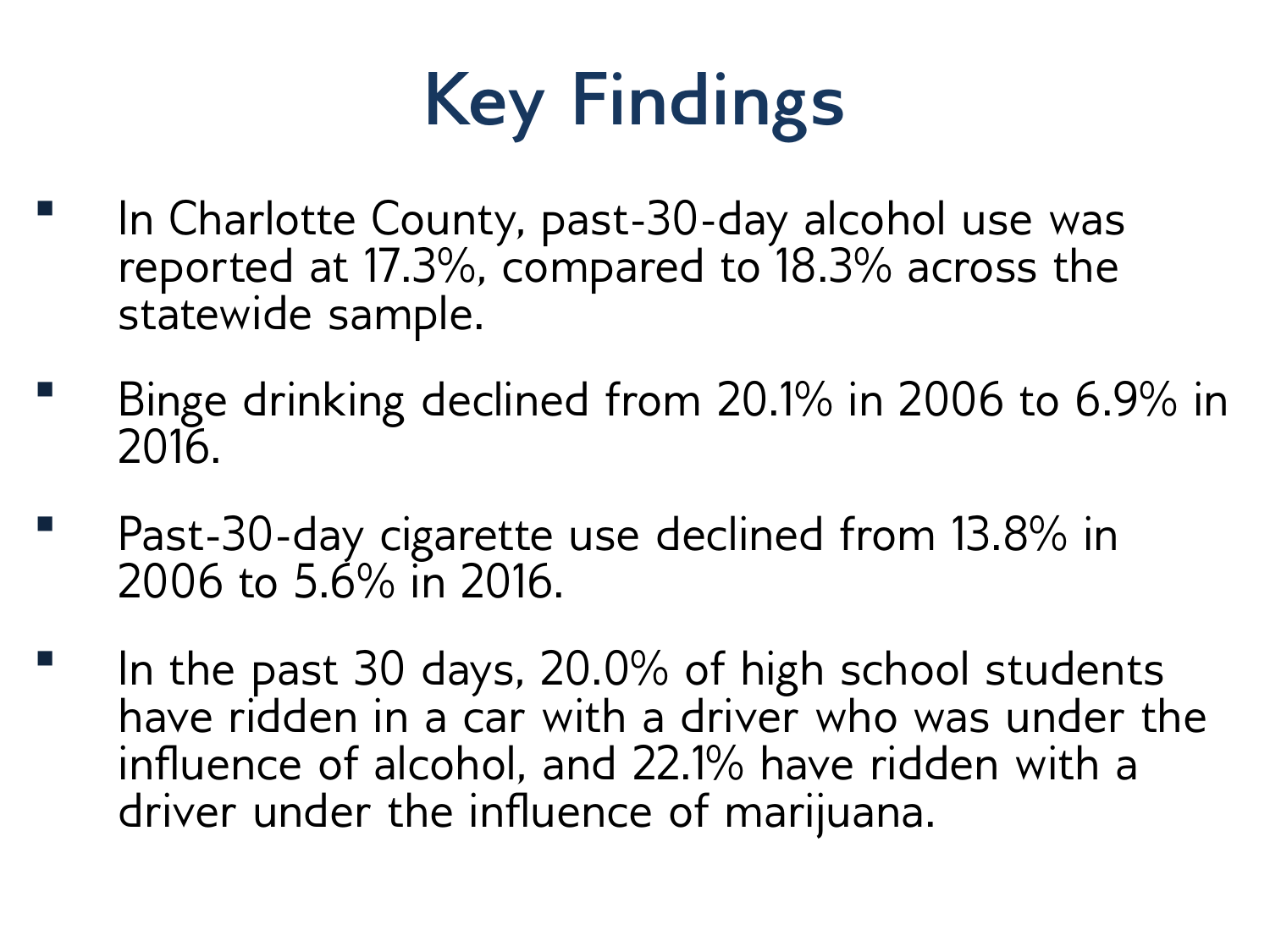

Key Findings
In Charlotte County, past-30-day alcohol use was reported at 17.3%, compared to 18.3% across the statewide sample.
Binge drinking declined from 20.1% in 2006 to 6.9% in 2016.
Past-30-day cigarette use declined from 13.8% in 2006 to 5.6% in 2016.
In the past 30 days, 20.0% of high school students have ridden in a car with a driver who was under the influence of alcohol, and 22.1% have ridden with a driver under the influence of marijuana.